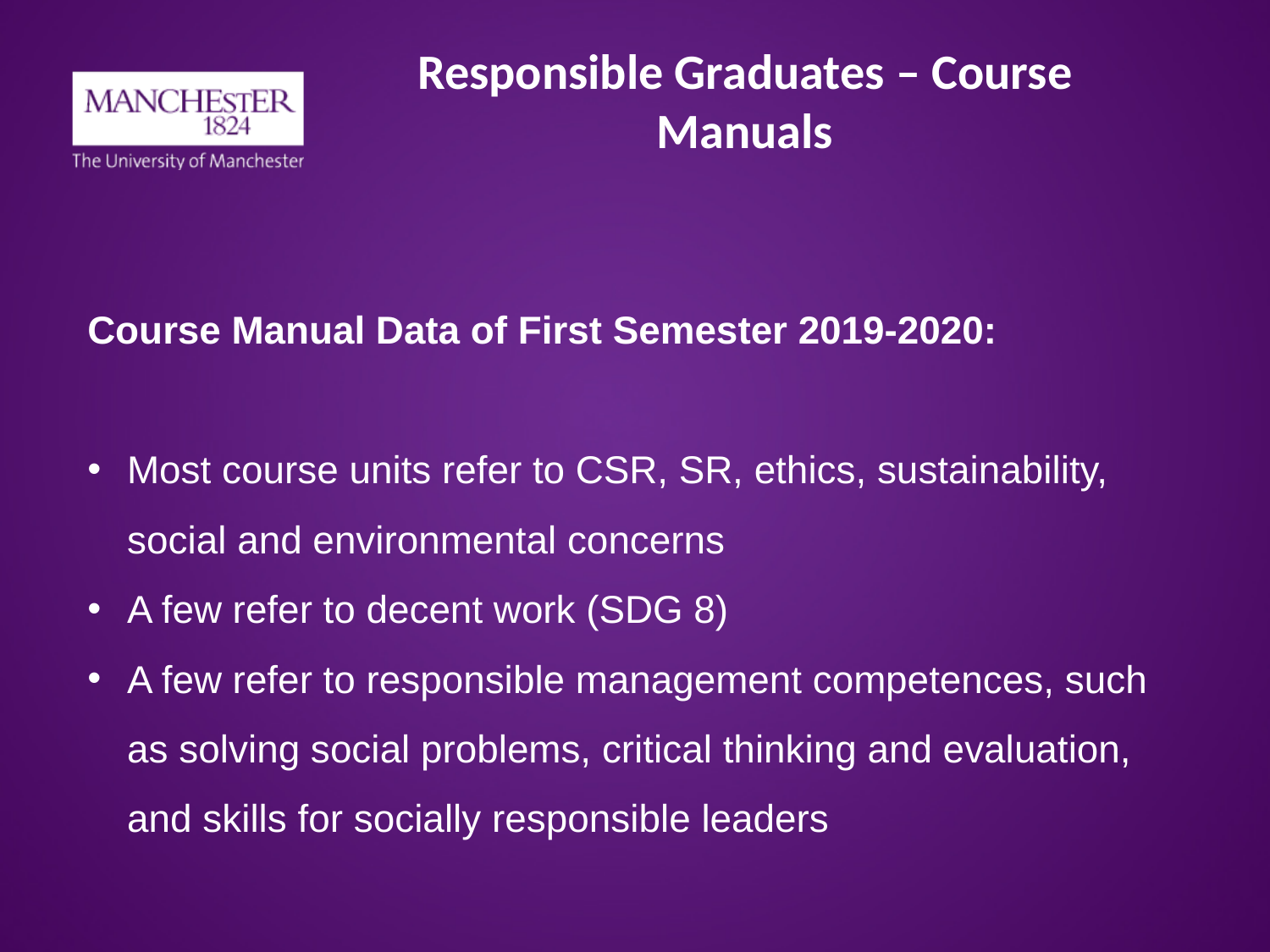

# Responsible Graduates – Course Manuals
Course Manual Data of First Semester 2019-2020:

Most course units refer to CSR, SR, ethics, sustainability, social and environmental concerns
A few refer to decent work (SDG 8)
A few refer to responsible management competences, such as solving social problems, critical thinking and evaluation, and skills for socially responsible leaders